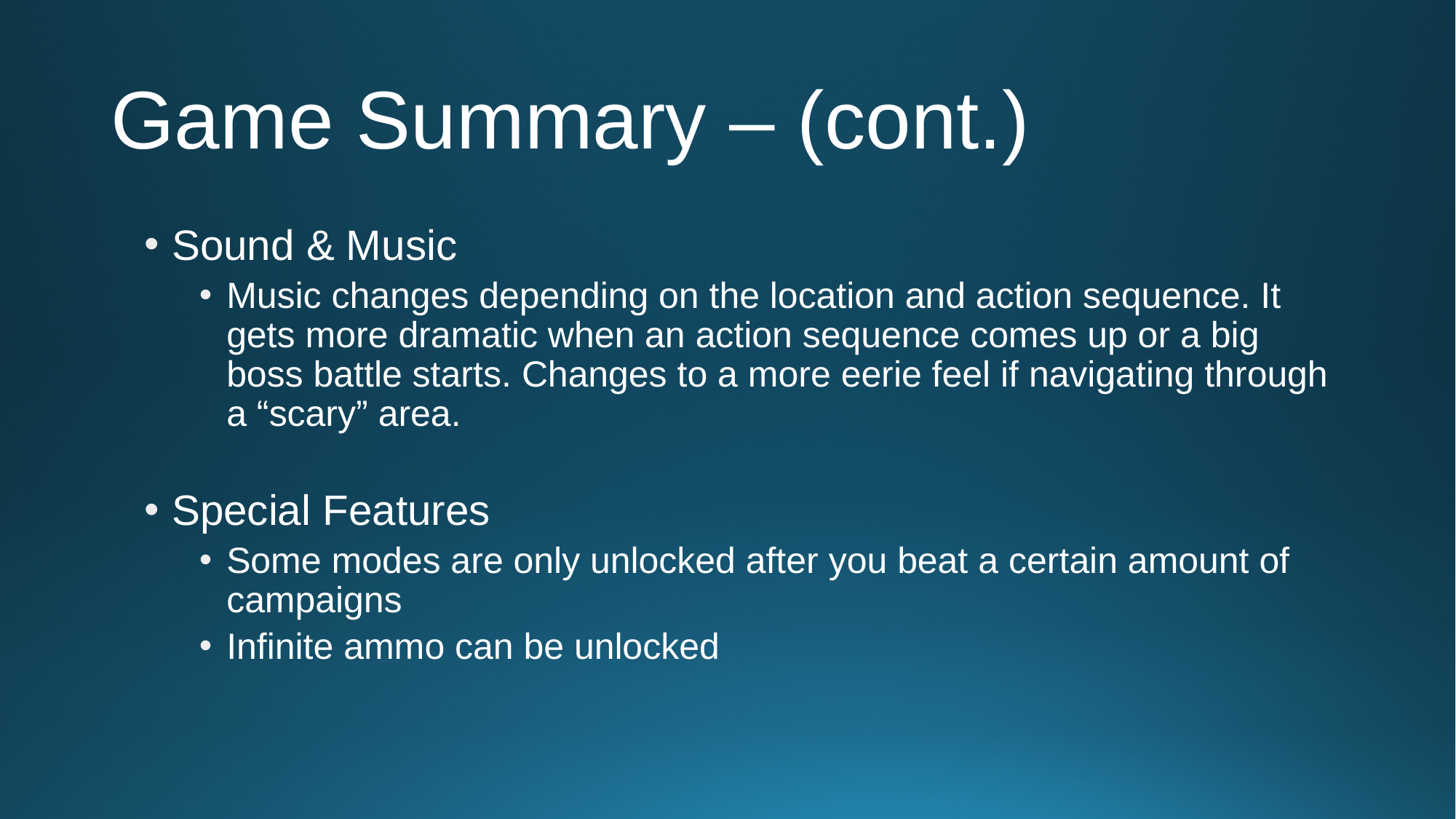

# Game Summary – (cont.)
Sound & Music
Music changes depending on the location and action sequence. It gets more dramatic when an action sequence comes up or a big boss battle starts. Changes to a more eerie feel if navigating through a “scary” area.
Special Features
Some modes are only unlocked after you beat a certain amount of campaigns
Infinite ammo can be unlocked